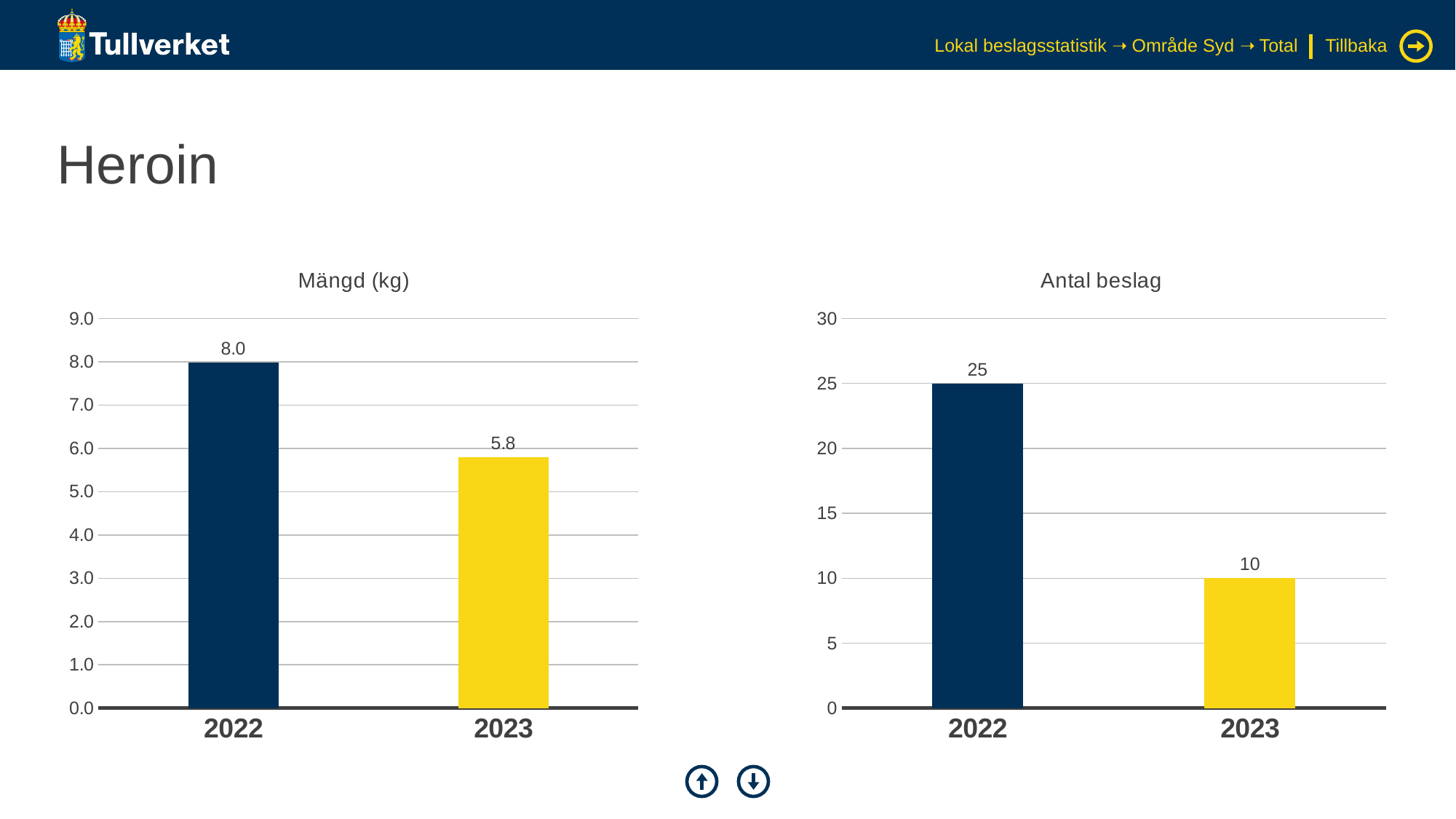

Lokal beslagsstatistik ➝ Område Syd ➝ Total
Tillbaka

# Heroin

### Chart: Mängd (kg)

| Category | Serie 1 |
|---|---|
| 2022 | 7.98917 |
| 2023 | 5.79113 |

### Chart: Antal beslag

| Category | Serie 1 |
|---|---|
| 2022 | 25.0 |
| 2023 | 10.0 |